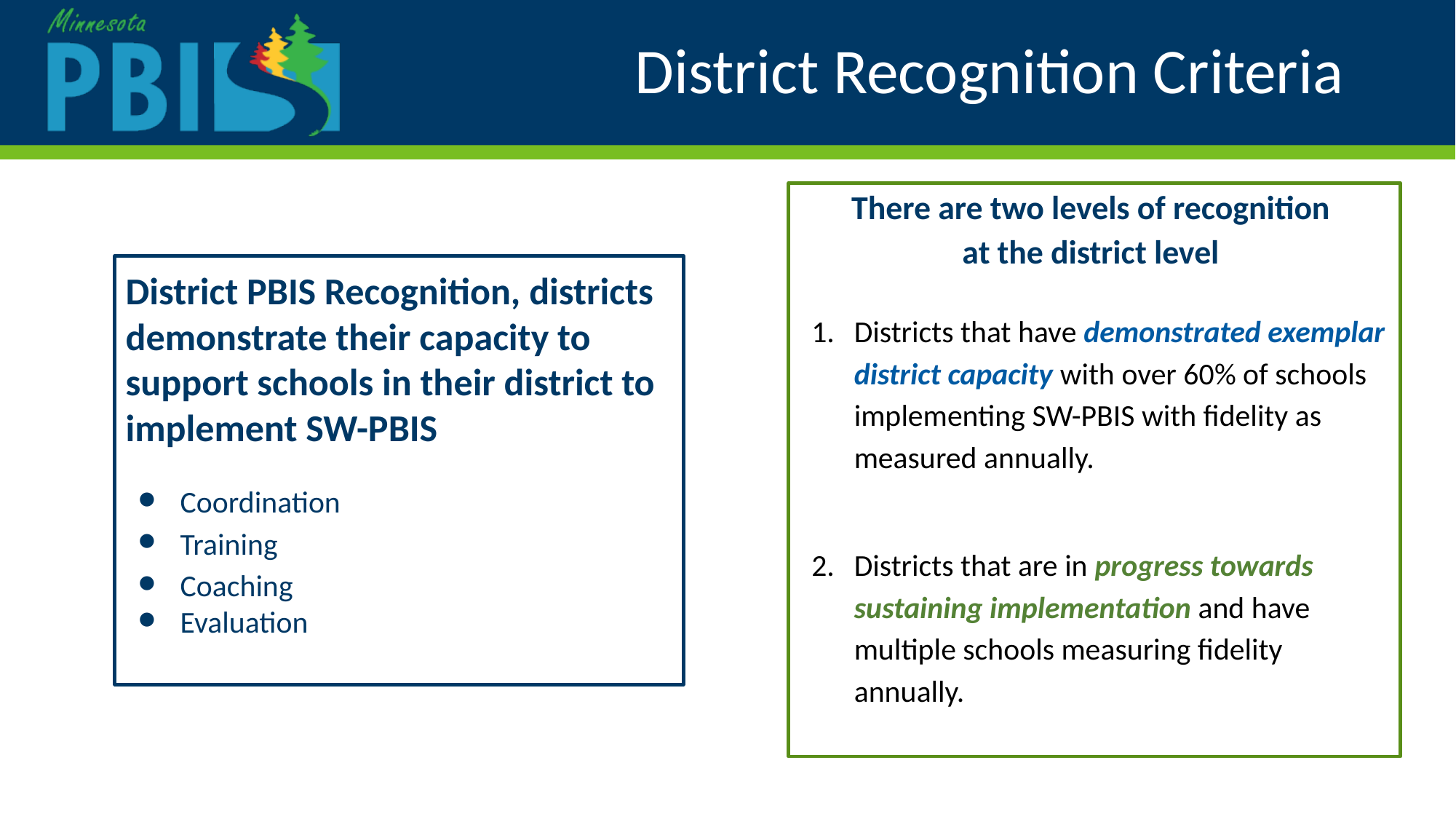

# District Recognition Criteria

There are two levels of recognition
at the district level

Districts that have demonstrated exemplar district capacity with over 60% of schools implementing SW-PBIS with fidelity as measured annually.

Districts that are in progress towards sustaining implementation and have multiple schools measuring fidelity annually.

District PBIS Recognition, districts demonstrate their capacity to support schools in their district to implement SW-PBIS

Coordination
Training
Coaching
Evaluation